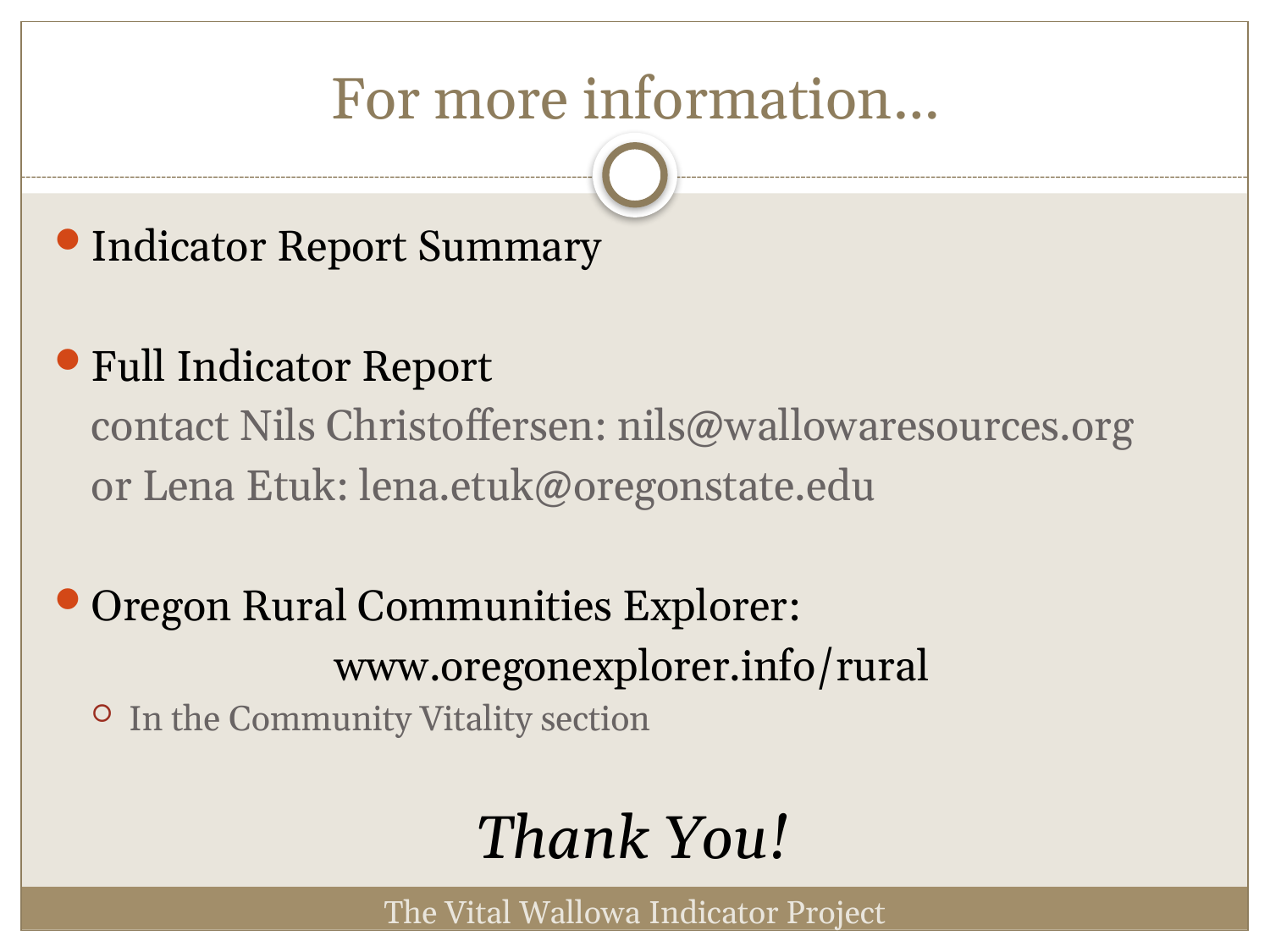

# For more information…
Indicator Report Summary

Full Indicator Report
	contact Nils Christoffersen: nils@wallowaresources.org
	or Lena Etuk: lena.etuk@oregonstate.edu

Oregon Rural Communities Explorer:
www.oregonexplorer.info/rural
In the Community Vitality section

Thank You!
The Vital Wallowa Indicator Project